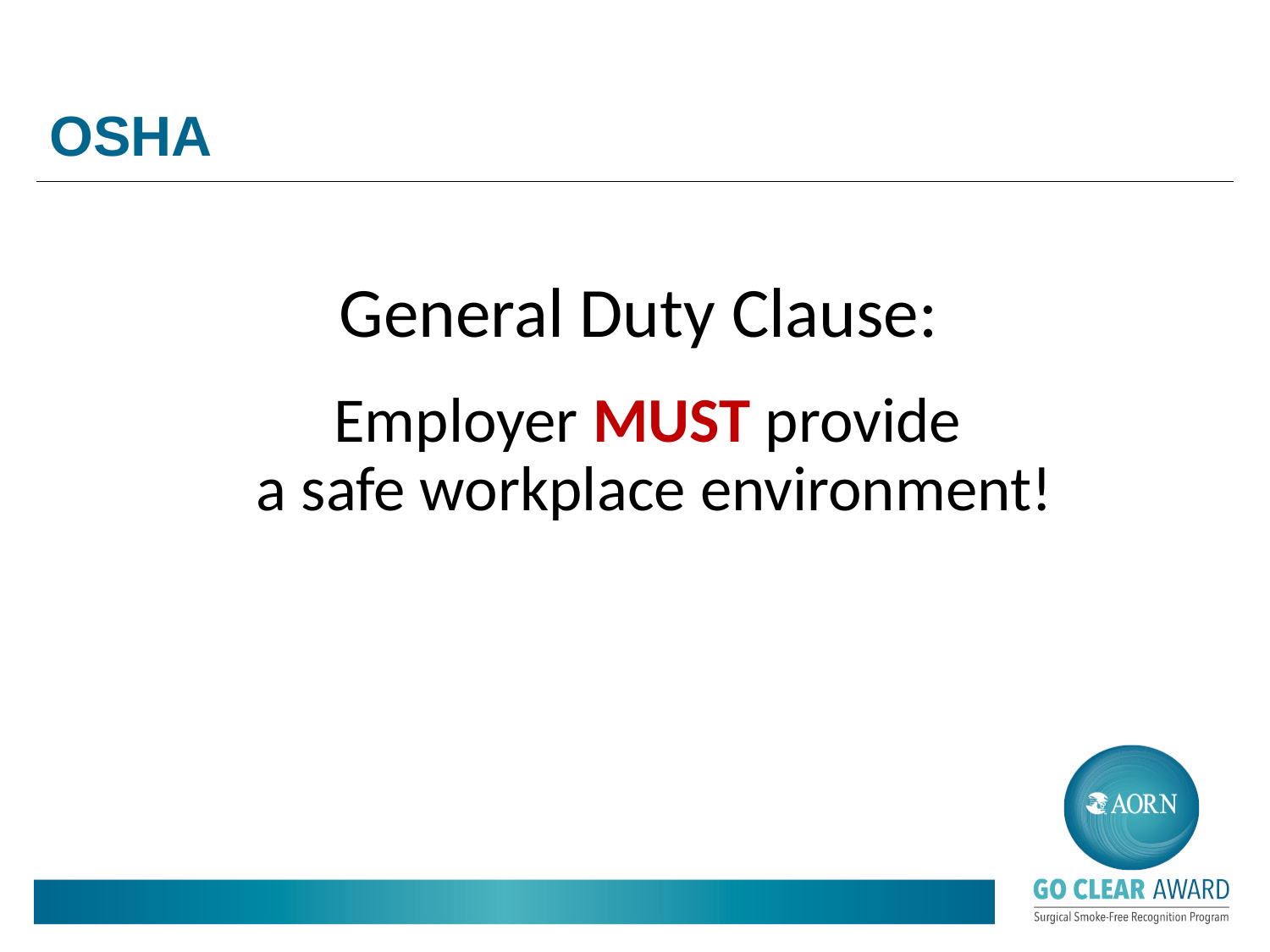

# OSHA
General Duty Clause:
Employer MUST provide
a safe workplace environment!